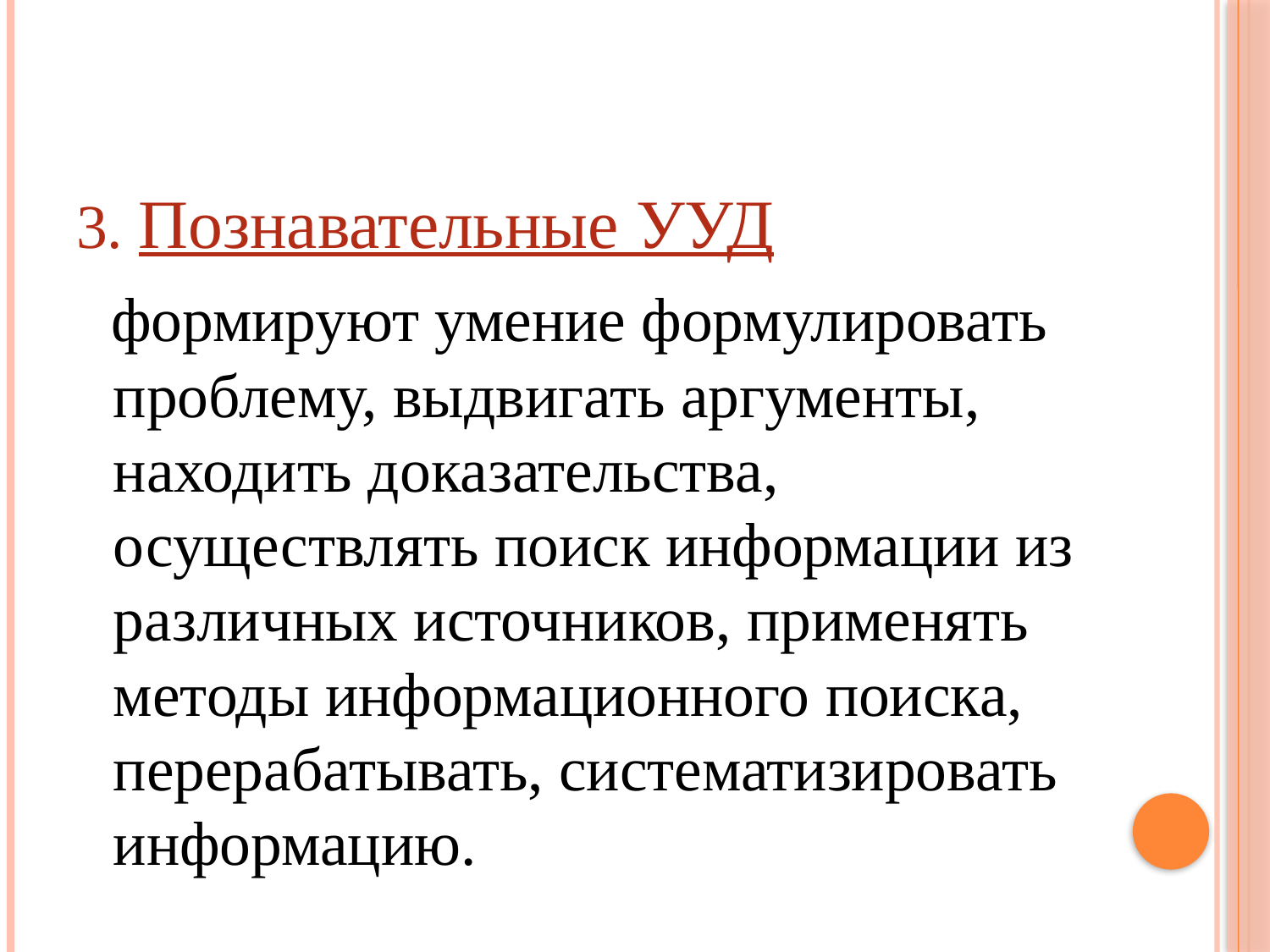

3. Познавательные УУД
  формируют умение формулировать проблему, выдвигать аргументы, находить доказательства, осуществлять поиск информации из различных источников, применять методы информационного поиска, перерабатывать, систематизировать информацию.